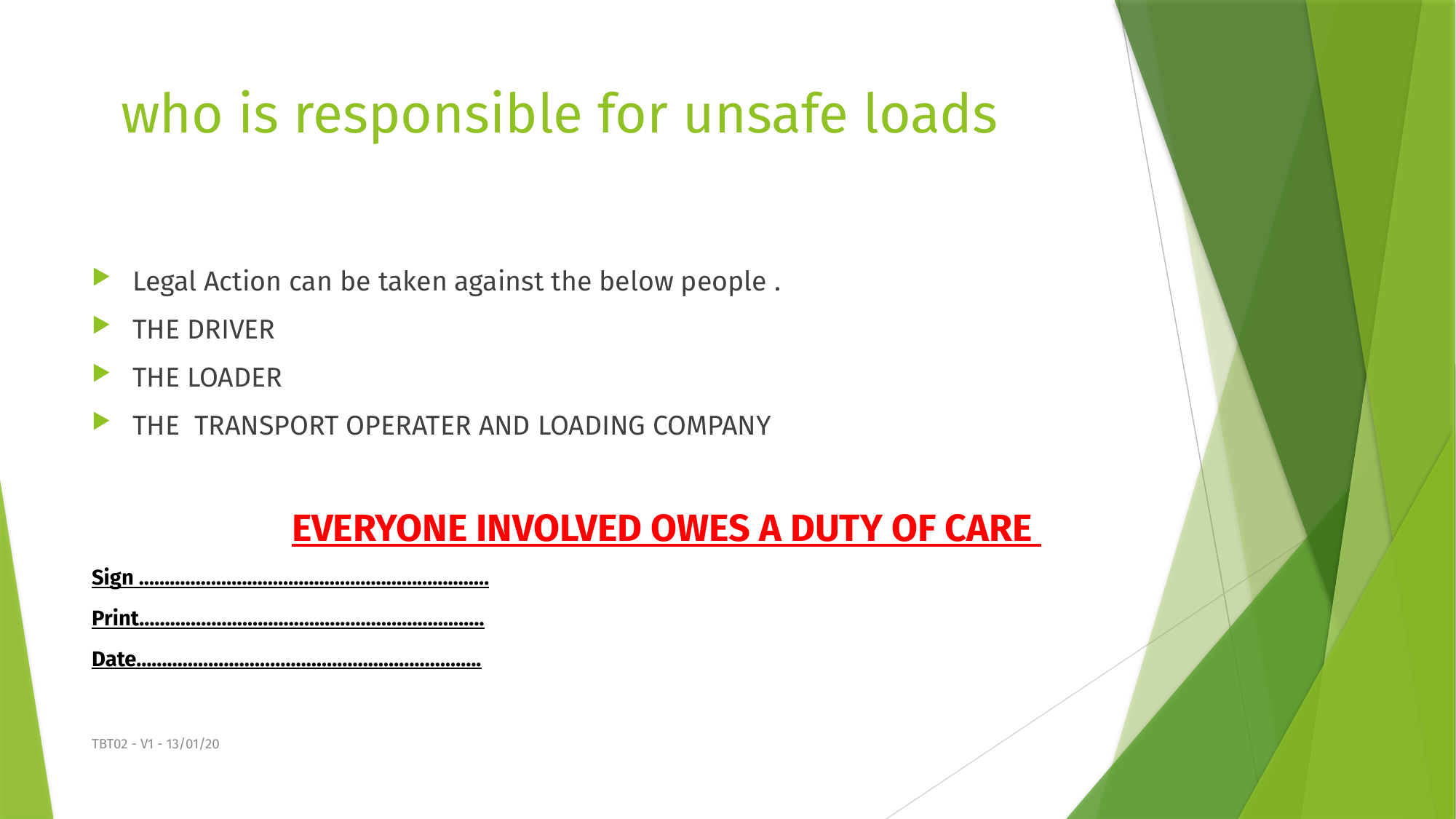

# who is responsible for unsafe loads
Legal Action can be taken against the below people .
THE DRIVER
THE LOADER
THE  TRANSPORT OPERATER AND LOADING COMPANY

                    EVERYONE INVOLVED OWES A DUTY OF CARE
Sign …………………………………………………………..
Print………………………………………………………….
Date………………………………………………………….
TBT02 - V1 - 13/01/20